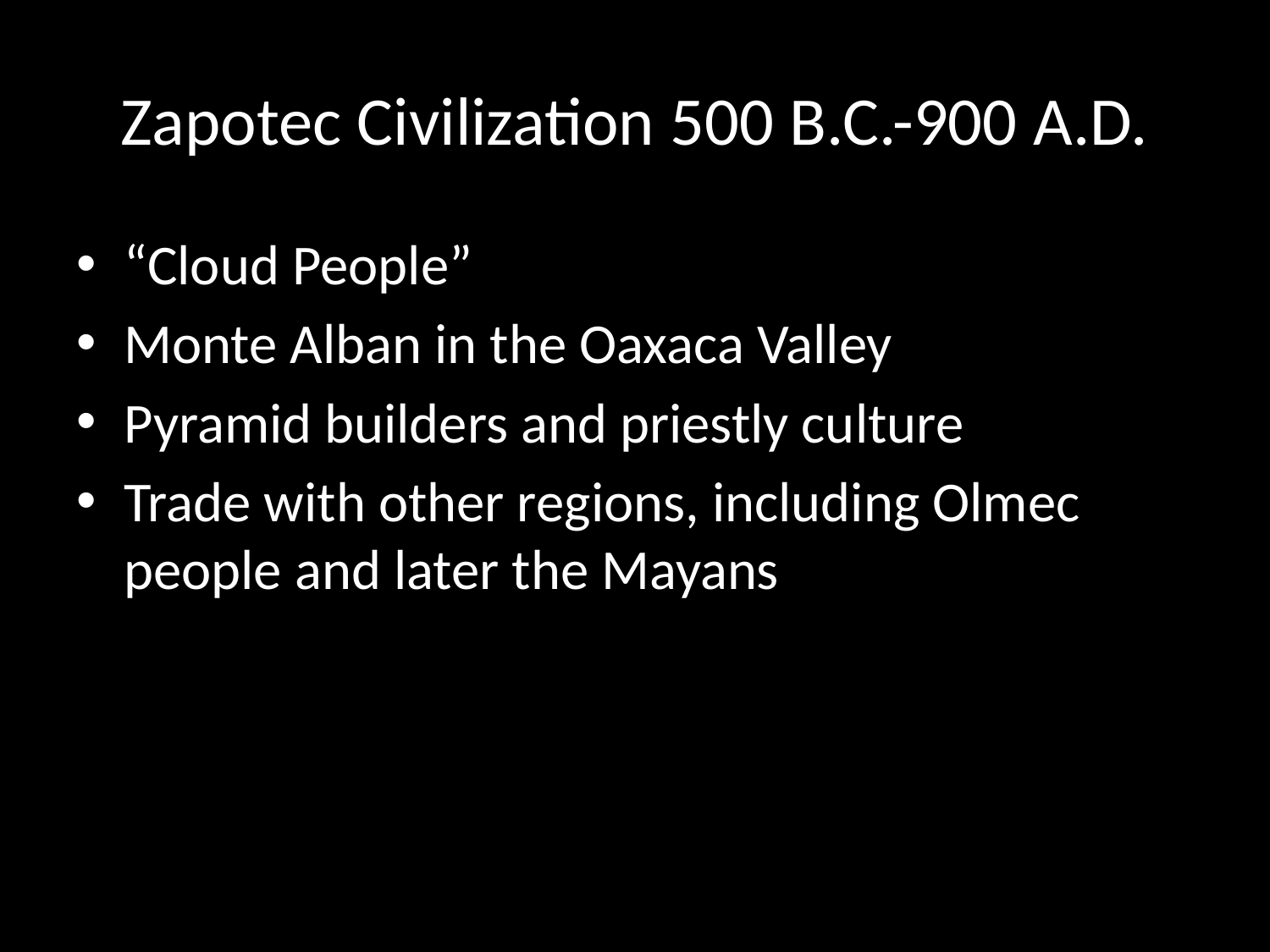

# Zapotec Civilization 500 B.C.-900 A.D.
“Cloud People”
Monte Alban in the Oaxaca Valley
Pyramid builders and priestly culture
Trade with other regions, including Olmec people and later the Mayans